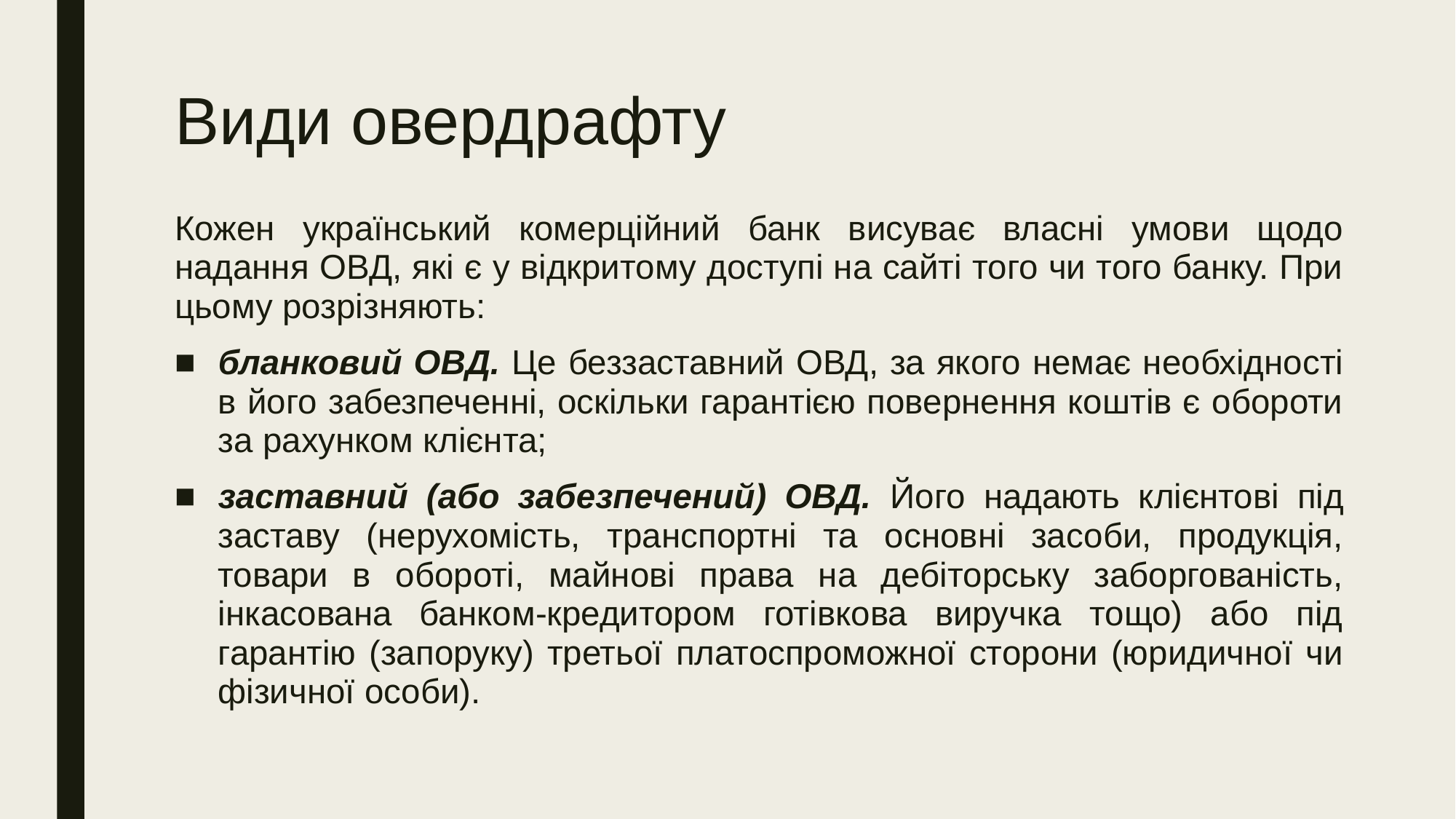

# Види овердрафту
Кожен український комерційний банк висуває власні умови щодо надання ОВД, які є у відкритому доступі на сайті того чи того банку. При цьому розрізняють:
бланковий ОВД. Це беззаставний ОВД, за якого немає необхідності в його забезпеченні, оскільки гарантією повернення коштів є обороти за рахунком клієнта;
заставний (або забезпечений) ОВД. Його надають клієнтові під заставу (нерухомість, транспортні та основні засоби, продукція, товари в обороті, майнові права на дебіторську заборгованість, інкасована банком-кредитором готівкова виручка тощо) або під гарантію (запоруку) третьої платоспроможної сторони (юридичної чи фізичної особи).